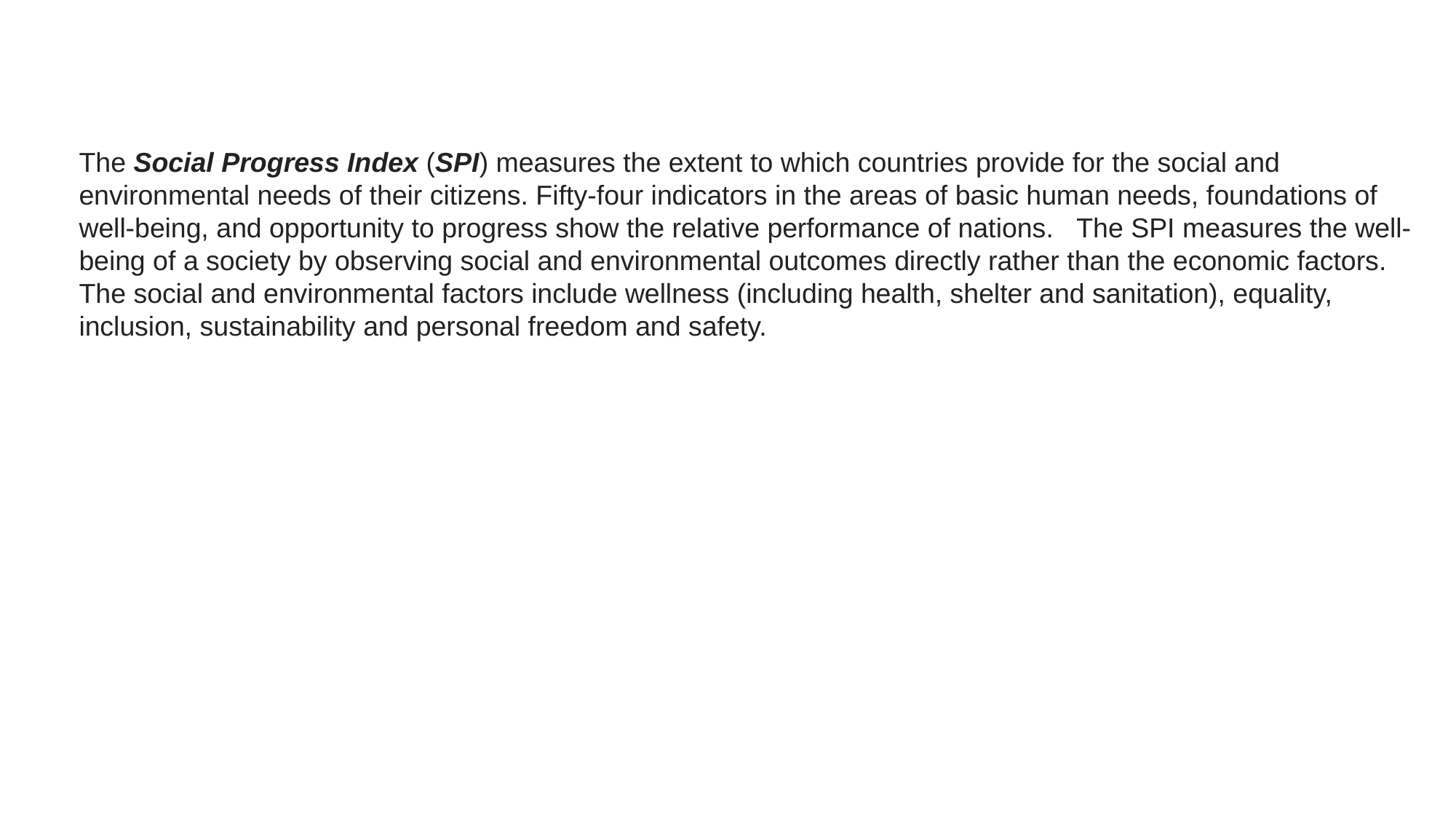

The Social Progress Index (SPI) measures the extent to which countries provide for the social and environmental needs of their citizens. Fifty-four indicators in the areas of basic human needs, foundations of well-being, and opportunity to progress show the relative performance of nations.   The SPI measures the well-being of a society by observing social and environmental outcomes directly rather than the economic factors. The social and environmental factors include wellness (including health, shelter and sanitation), equality, inclusion, sustainability and personal freedom and safety.